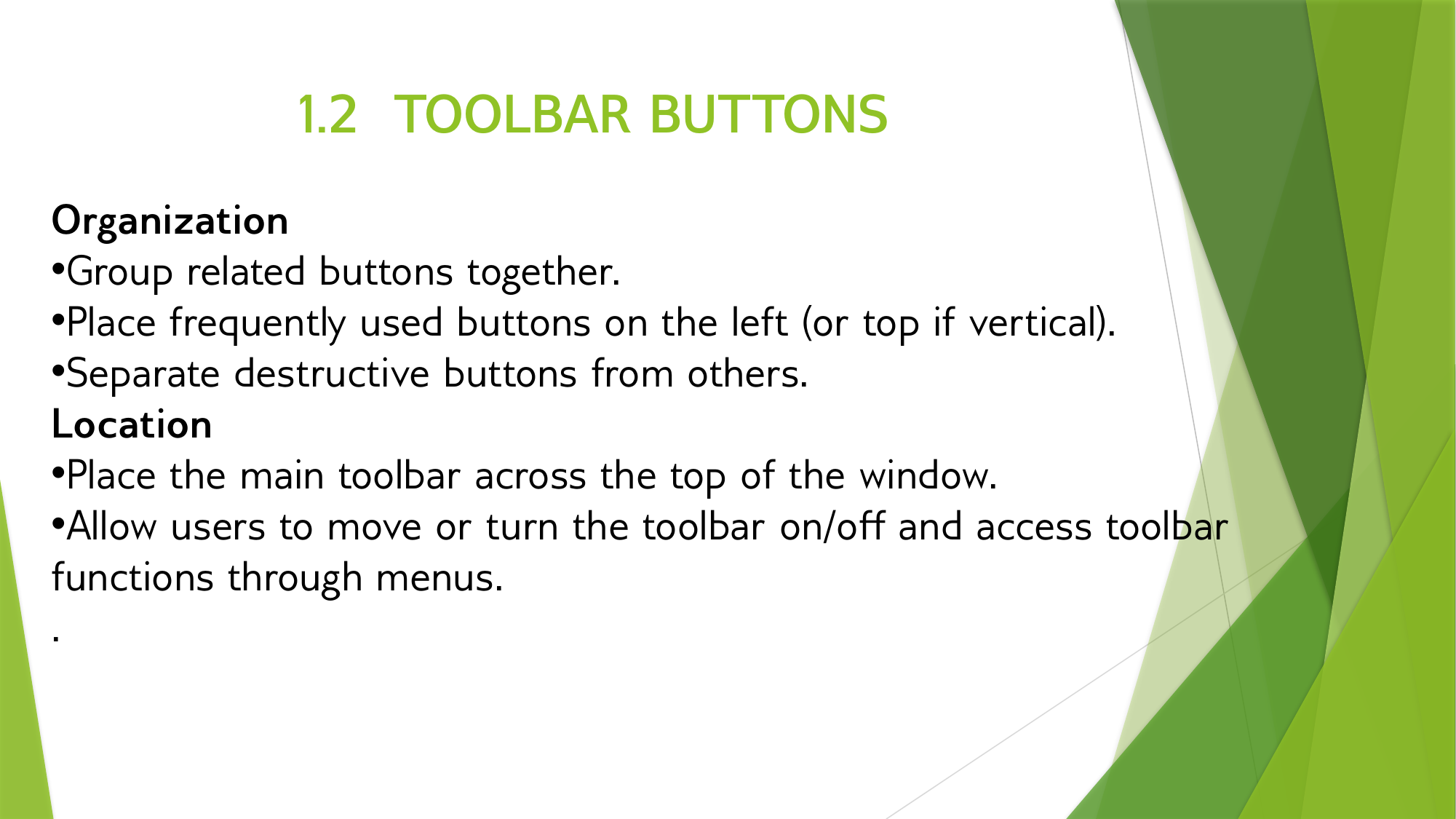

# 1.2  TOOLBAR BUTTONS
Organization
Group related buttons together.
Place frequently used buttons on the left (or top if vertical).
Separate destructive buttons from others.
Location
Place the main toolbar across the top of the window.
Allow users to move or turn the toolbar on/off and access toolbar functions through menus.
.